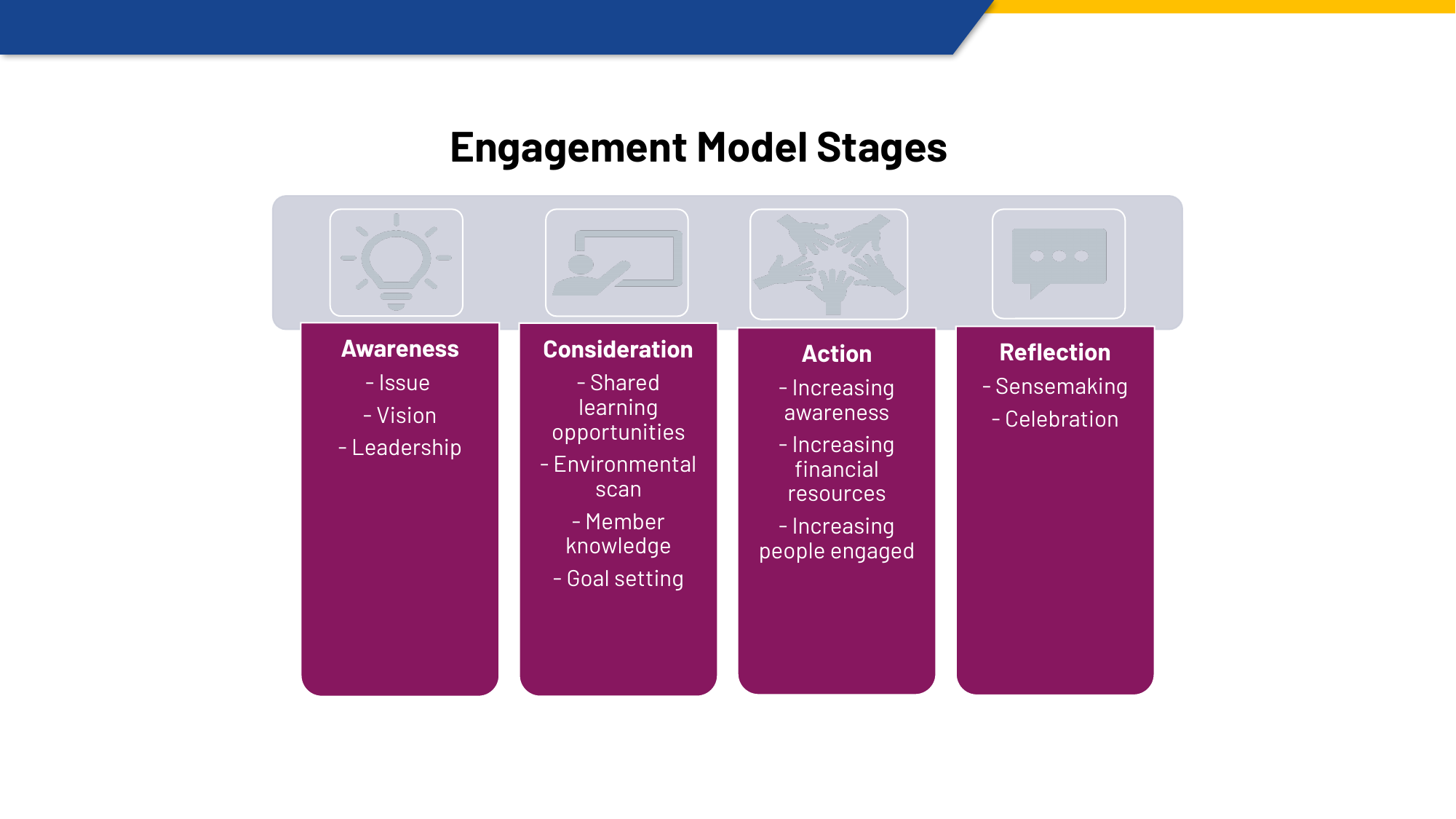

# Engagement Model Stages
Awareness
- Issue
- Vision
- Leadership
Consideration
- Shared learning opportunities
- Environmental scan
- Member knowledge
- Goal setting
Action
- Increasing awareness
- Increasing financial resources
- Increasing people engaged
Reflection
- Sensemaking
- Celebration